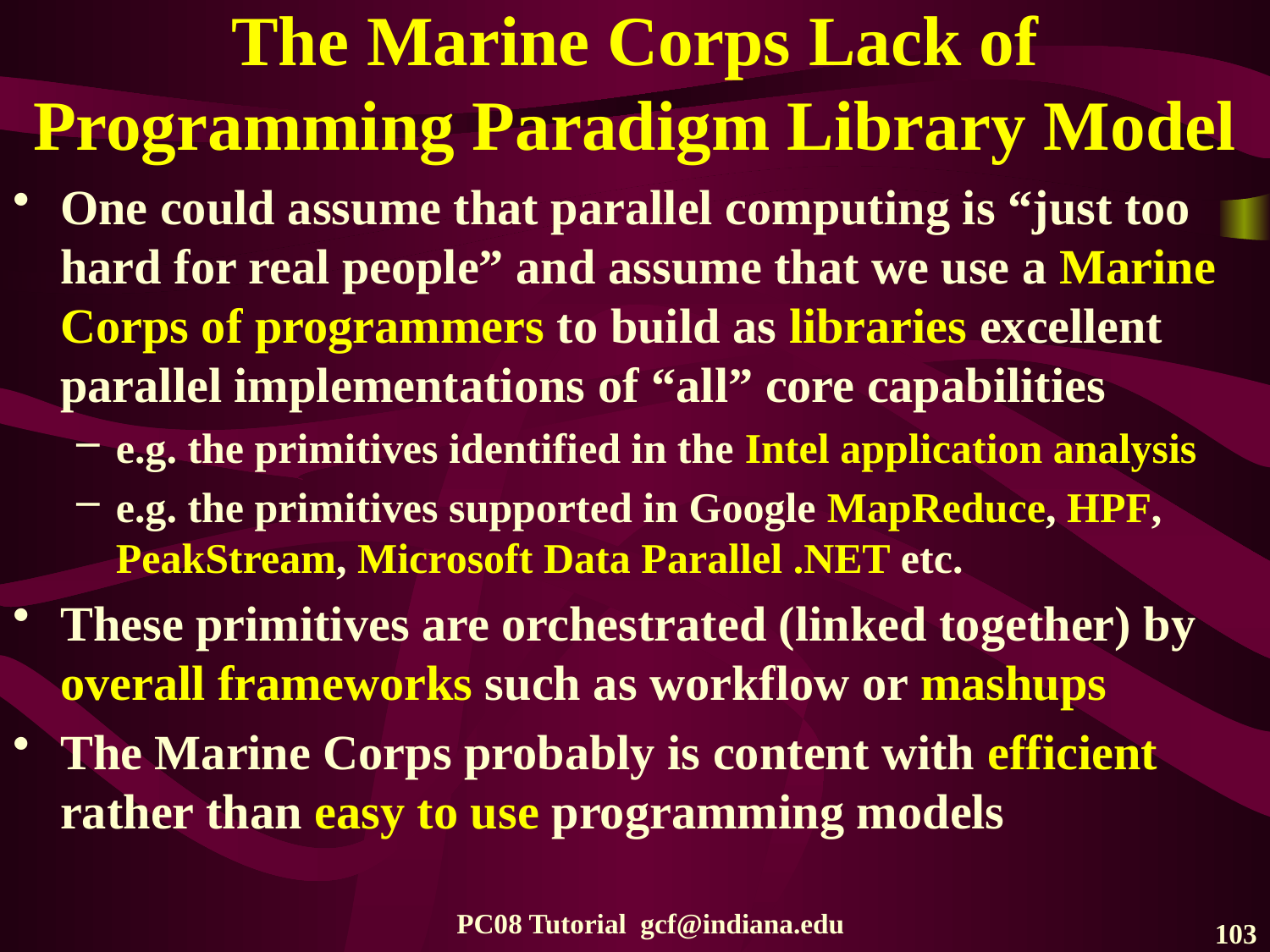

# The Marine Corps Lack of Programming Paradigm Library Model
One could assume that parallel computing is “just too hard for real people” and assume that we use a Marine Corps of programmers to build as libraries excellent parallel implementations of “all” core capabilities
e.g. the primitives identified in the Intel application analysis
e.g. the primitives supported in Google MapReduce, HPF, PeakStream, Microsoft Data Parallel .NET etc.
These primitives are orchestrated (linked together) by overall frameworks such as workflow or mashups
The Marine Corps probably is content with efficient rather than easy to use programming models
PC08 Tutorial  gcf@indiana.edu
103